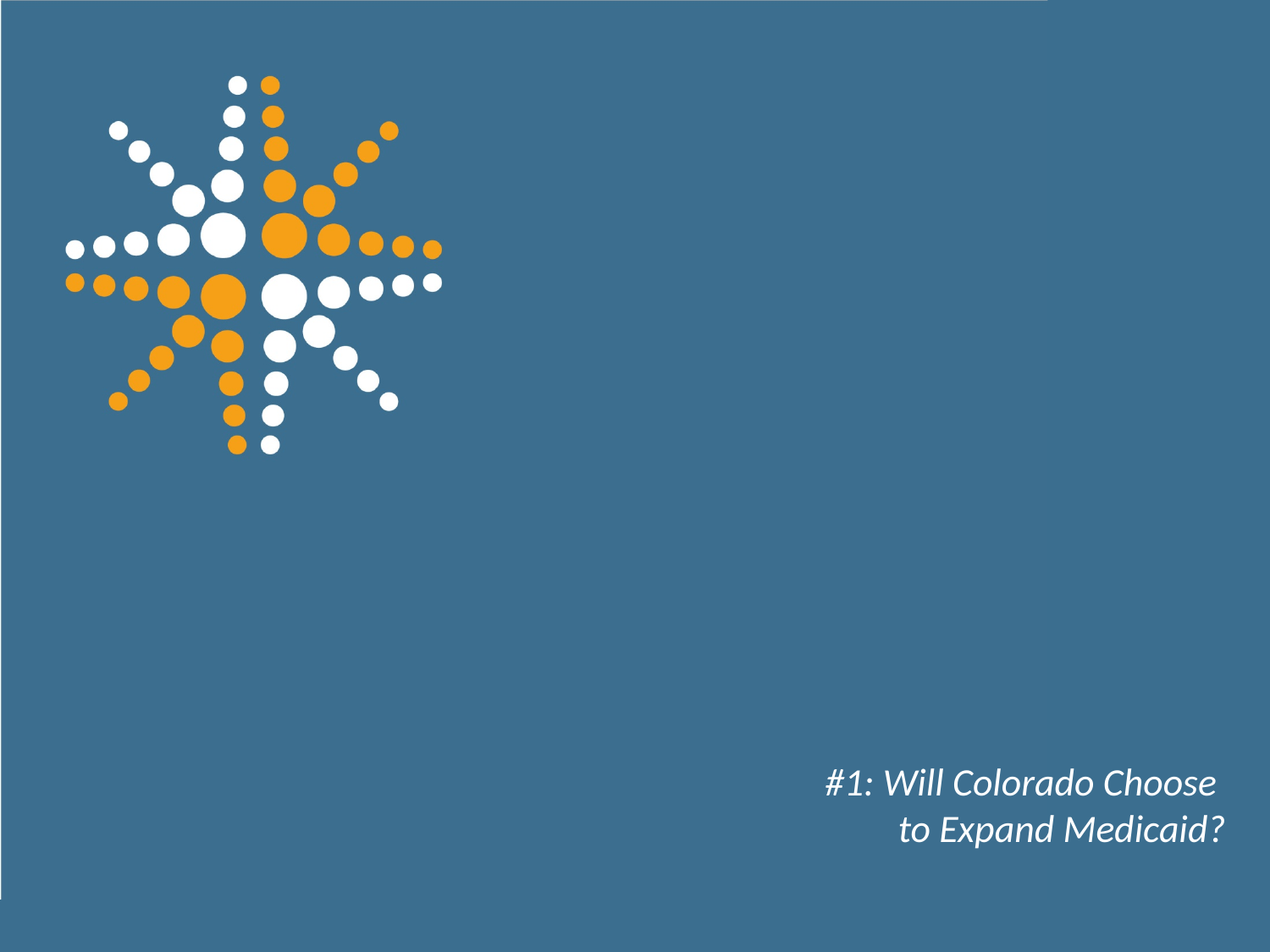

# #1: Will Colorado Choose to Expand Medicaid?